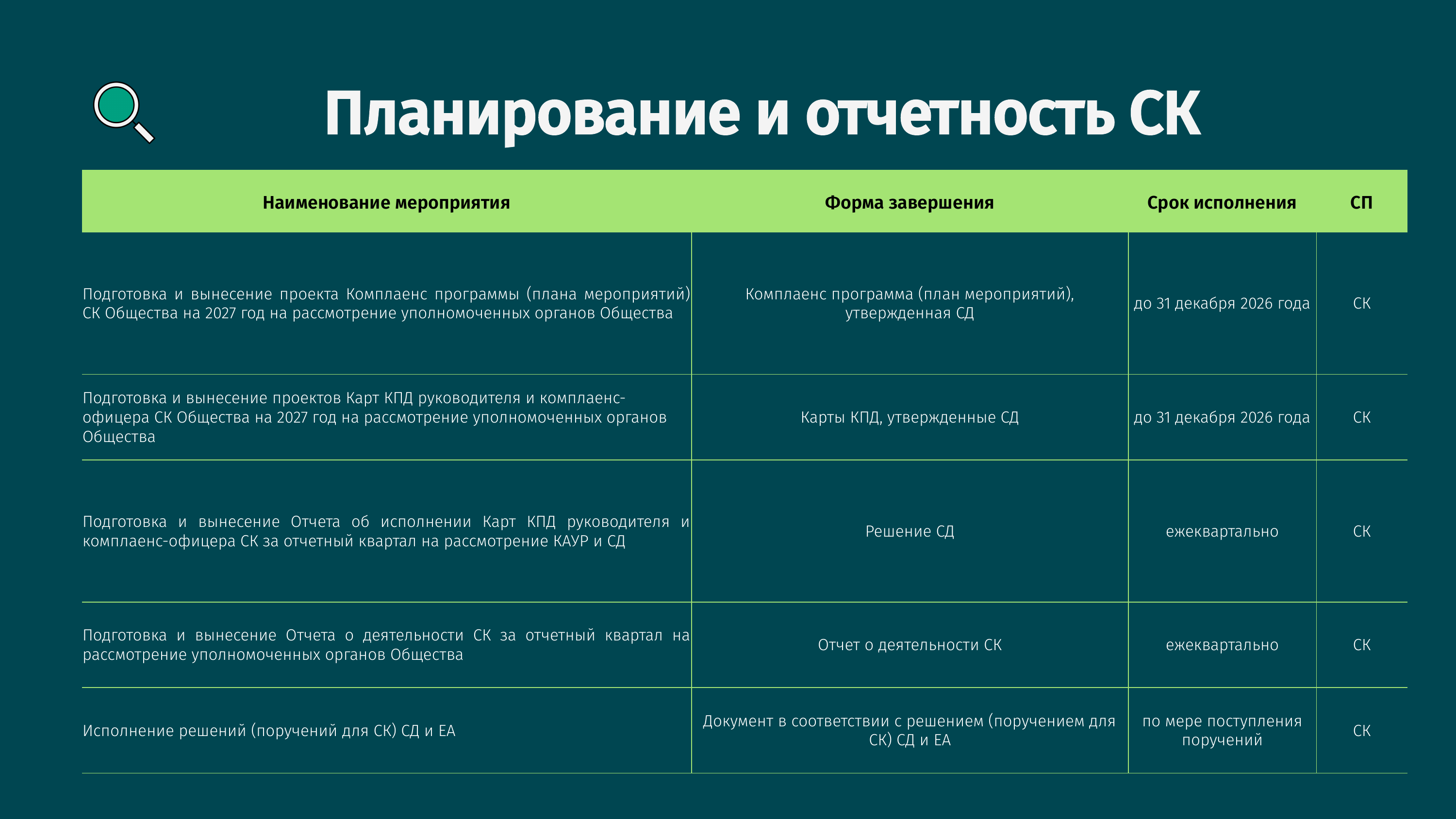

Планирование и отчетность СК

| Наименование мероприятия | Форма завершения | Срок исполнения | СП |
| --- | --- | --- | --- |
| Подготовка и вынесение проекта Комплаенс программы (плана мероприятий) СК Общества на 2027 год на рассмотрение уполномоченных органов Общества | Комплаенс программа (план мероприятий), утвержденная СД | до 31 декабря 2026 года | СК |
| Подготовка и вынесение проектов Карт КПД руководителя и комплаенс-офицера СК Общества на 2027 год на рассмотрение уполномоченных органов Общества | Карты КПД, утвержденные СД | до 31 декабря 2026 года | СК |
| Подготовка и вынесение Отчета об исполнении Карт КПД руководителя и комплаенс-офицера СК за отчетный квартал на рассмотрение КАУР и СД | Решение СД | ежеквартально | СК |
| Подготовка и вынесение Отчета о деятельности СК за отчетный квартал на рассмотрение уполномоченных органов Общества | Отчет о деятельности СК | ежеквартально | СК |
| Исполнение решений (поручений для СК) СД и ЕА | Документ в соответствии с решением (поручением для СК) СД и ЕА | по мере поступления поручений | СК |
Back to Agenda Page